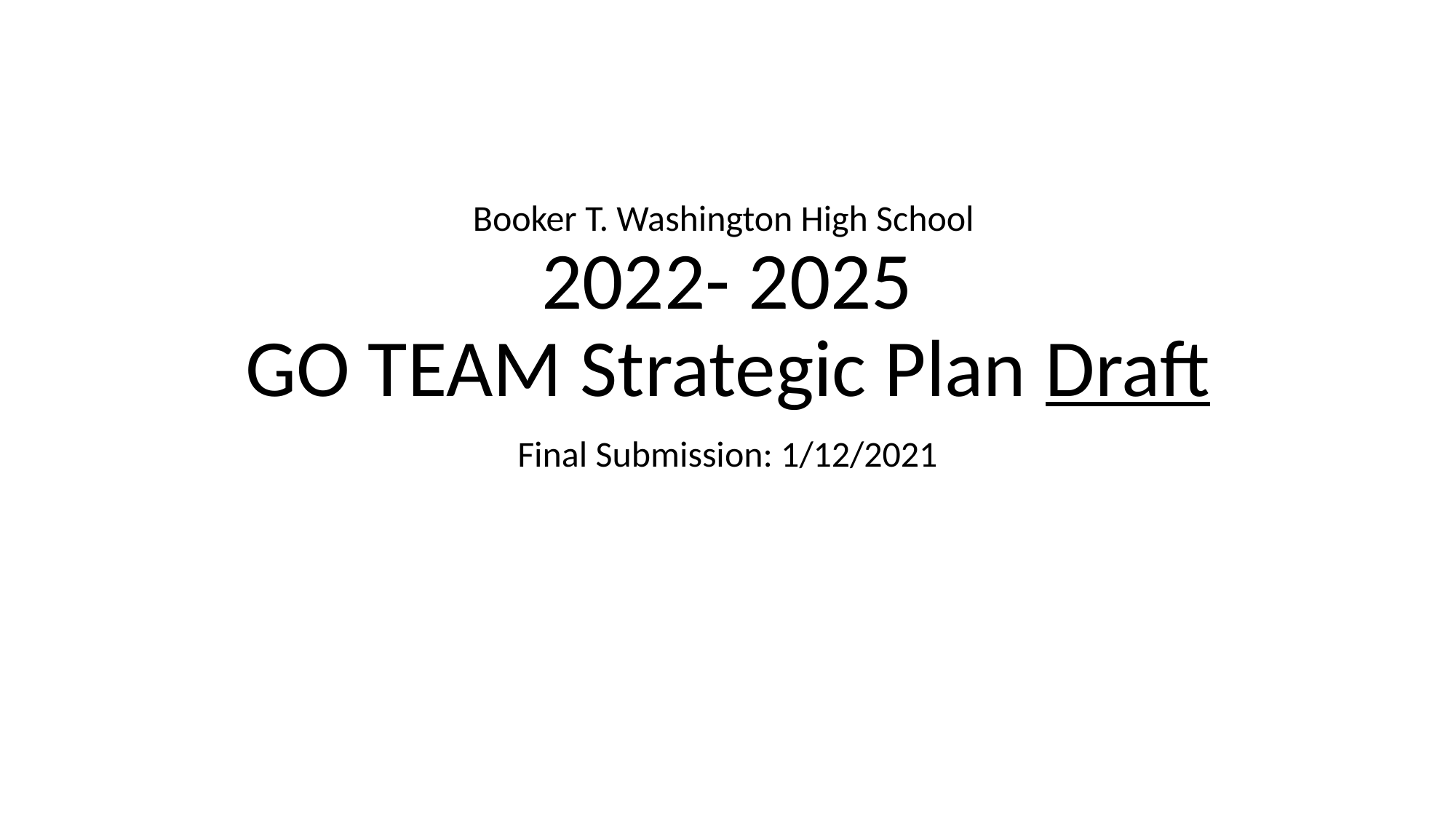

# Booker T. Washington High School 2022- 2025 GO TEAM Strategic Plan Draft
Final Submission: 1/12/2021